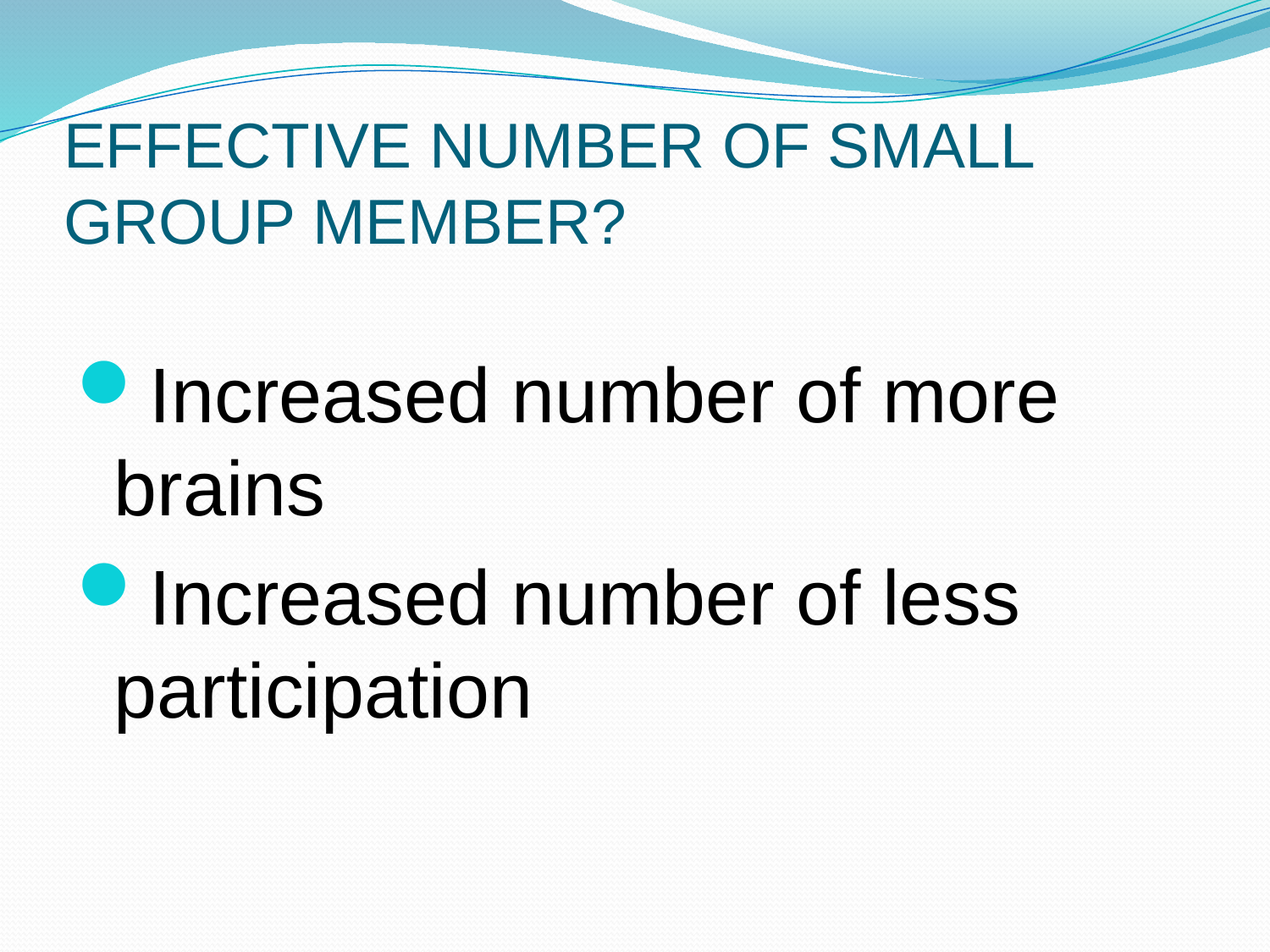

# EFFECTIVE NUMBER OF SMALL GROUP MEMBER?

Increased number of more brains
Increased number of less participation